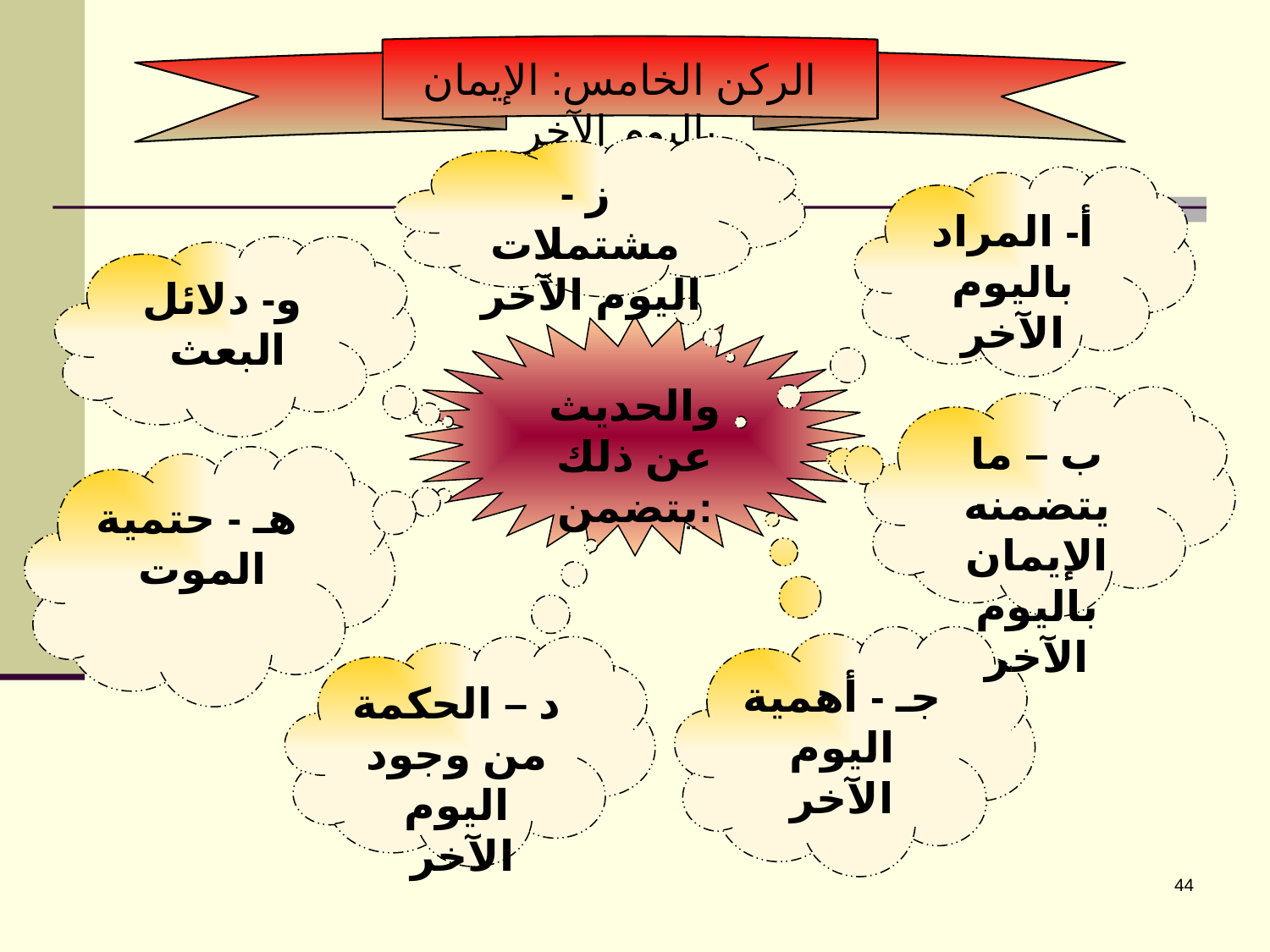

الركن الخامس: الإيمان باليوم الآخر
ز - مشتملات اليوم الآخر

أ- المراد باليوم الآخر
و- دلائل البعث

والحديث عن ذلك يتضمن:
ب – ما يتضمنه الإيمان باليوم الآخر
هـ - حتمية الموت

جـ - أهمية اليوم الآخر
د – الحكمة من وجود اليوم الآخر

44